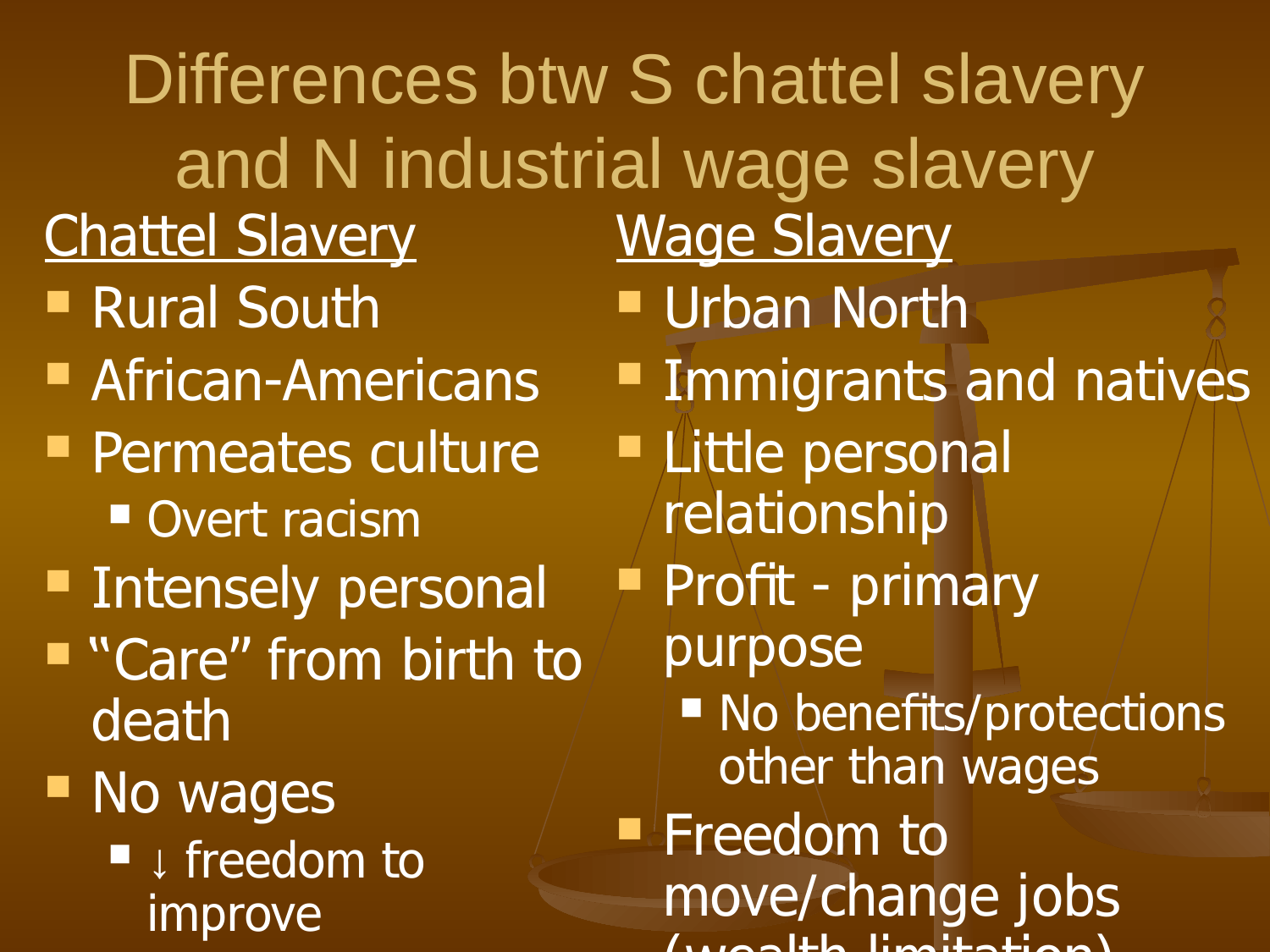

# Differences btw S chattel slavery and N industrial wage slavery
Chattel Slavery
Rural South
African-Americans
Permeates culture
Overt racism
Intensely personal
“Care” from birth to death
No wages
↓ freedom to improve
Limited movement, rights
Wage Slavery
Urban North
Immigrants and natives
Little personal relationship
Profit - primary purpose
No benefits/protections other than wages
Freedom to move/change jobs (wealth limitation)
Political participation
Impersonal
Racism/discrimination?